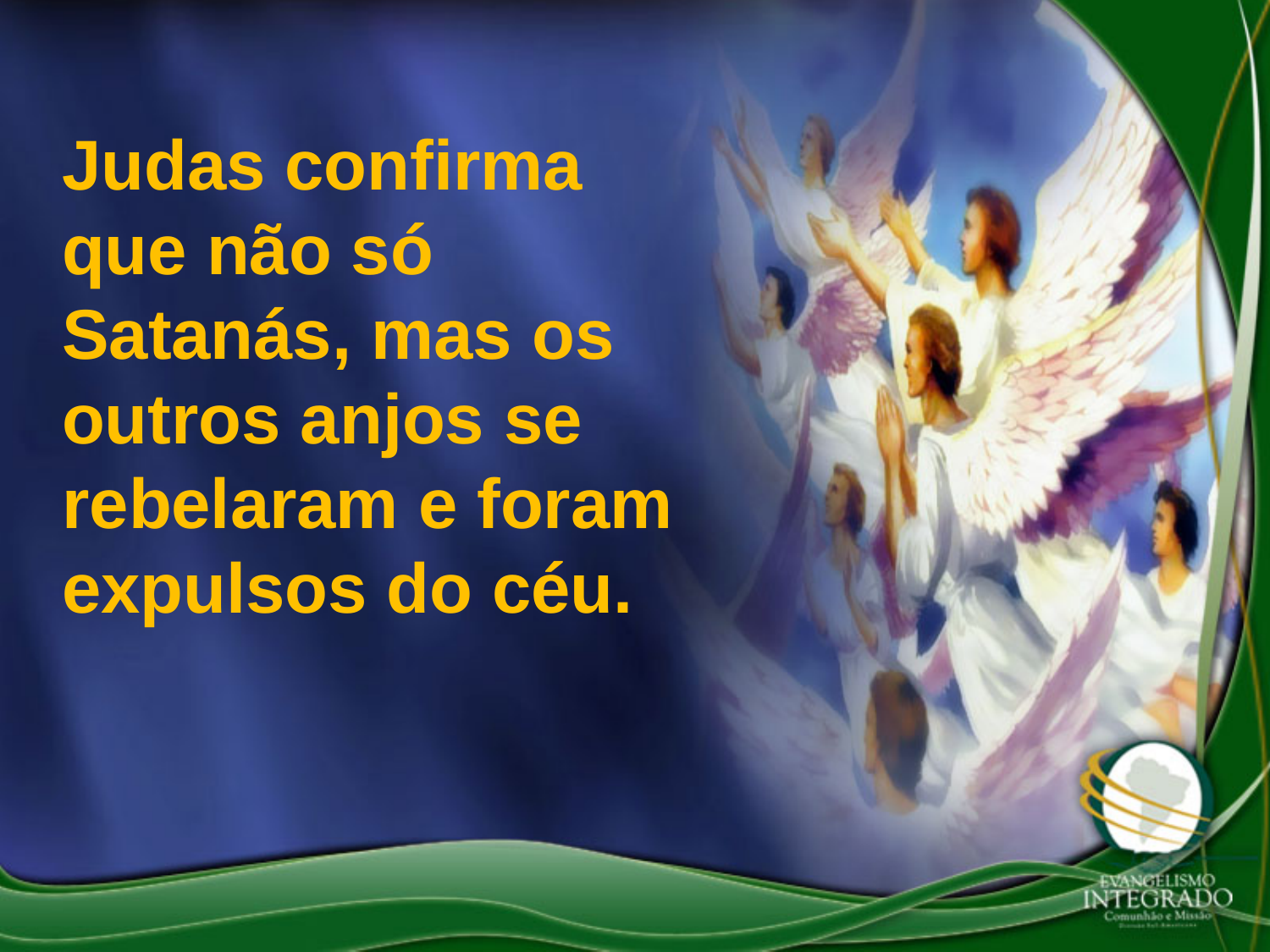

Judas confirma que não só Satanás, mas os outros anjos se rebelaram e foram expulsos do céu.